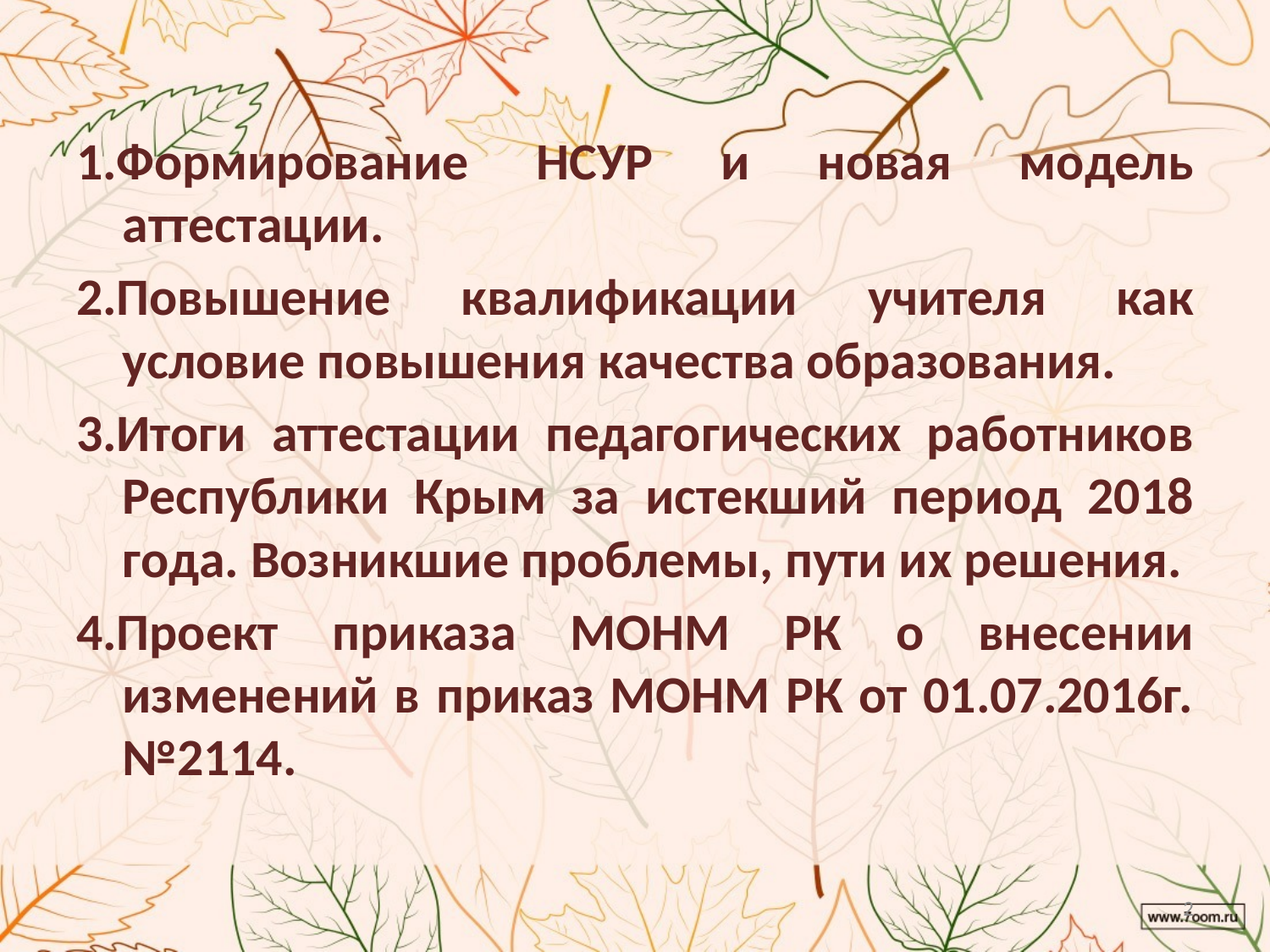

#

1.Формирование НСУР и новая модель аттестации.
2.Повышение квалификации учителя как условие повышения качества образования.
3.Итоги аттестации педагогических работников Республики Крым за истекший период 2018 года. Возникшие проблемы, пути их решения.
4.Проект приказа МОНМ РК о внесении изменений в приказ МОНМ РК от 01.07.2016г. №2114.

2